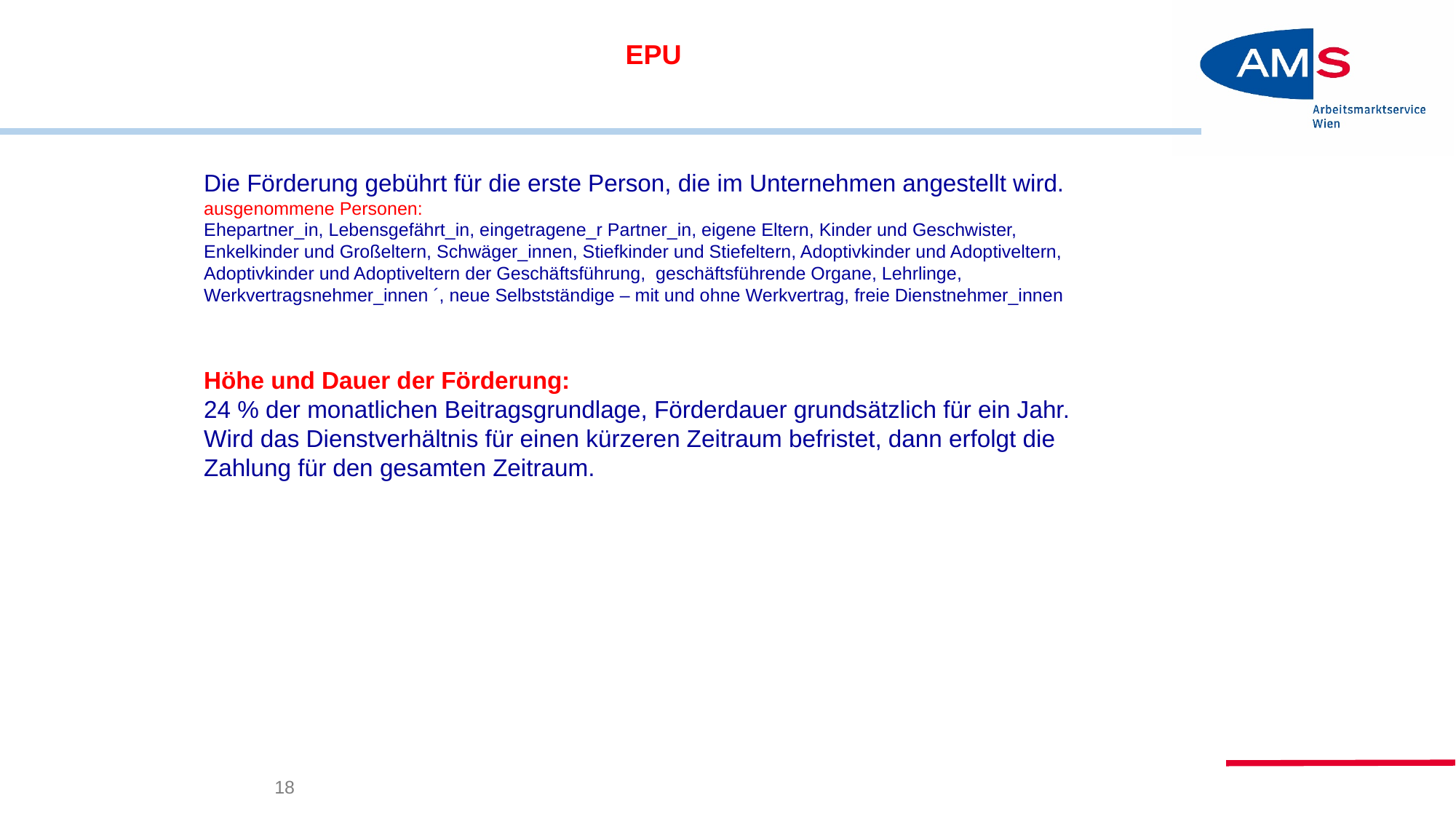

# EPU
Die Förderung gebührt für die erste Person, die im Unternehmen angestellt wird.
ausgenommene Personen:
Ehepartner_in, Lebensgefährt_in, eingetragene_r Partner_in, eigene Eltern, Kinder und Geschwister, Enkelkinder und Großeltern, Schwäger_innen, Stiefkinder und Stiefeltern, Adoptivkinder und Adoptiveltern,  Adoptivkinder und Adoptiveltern der Geschäftsführung,  geschäftsführende Organe, Lehrlinge, Werkvertragsnehmer_innen ´, neue Selbstständige – mit und ohne Werkvertrag, freie Dienstnehmer_innen

Höhe und Dauer der Förderung:
24 % der monatlichen Beitragsgrundlage, Förderdauer grundsätzlich für ein Jahr. Wird das Dienstverhältnis für einen kürzeren Zeitraum befristet, dann erfolgt die Zahlung für den gesamten Zeitraum.

18